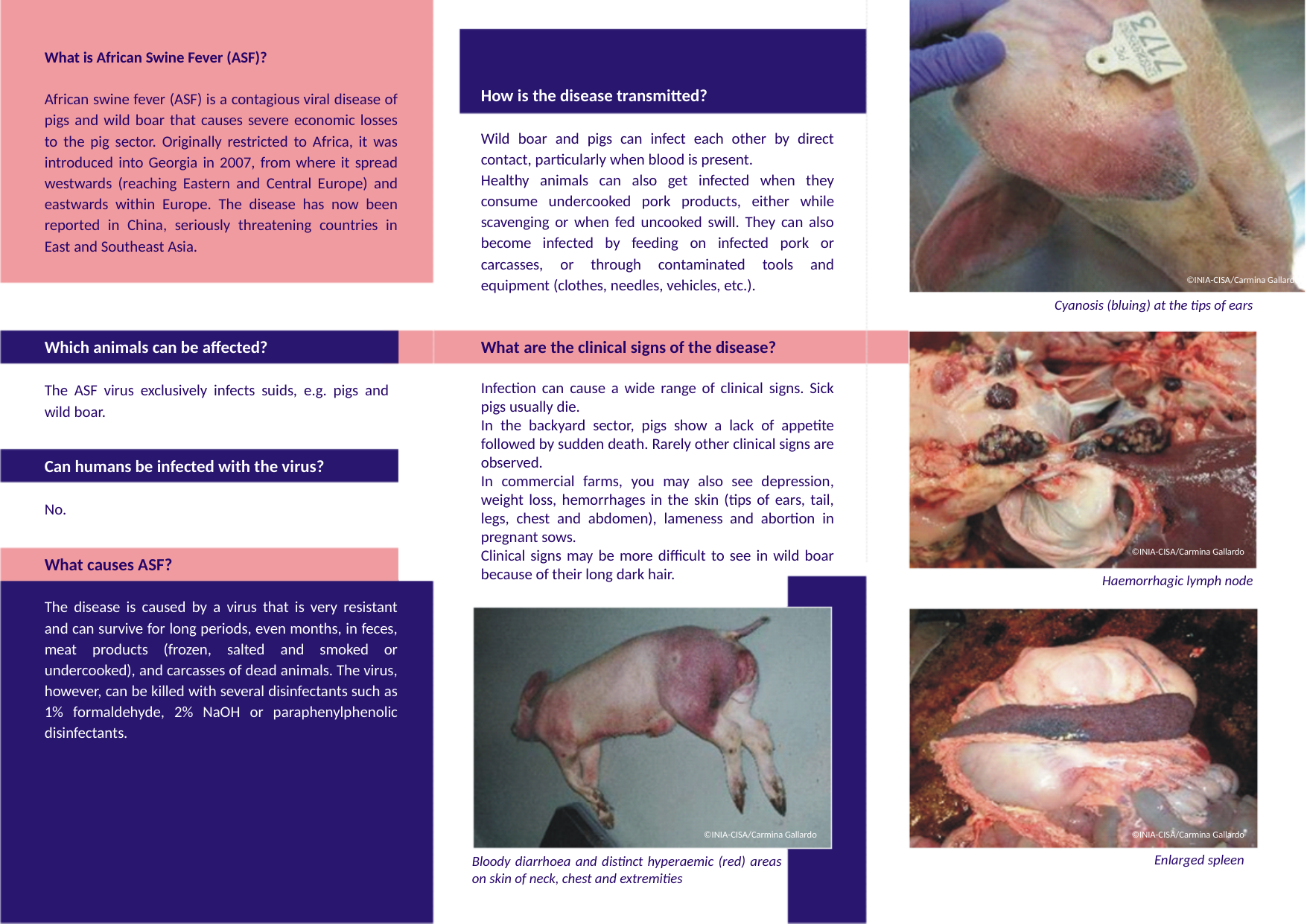

What is African Swine Fever (ASF)?

African swine fever (ASF) is a contagious viral disease of pigs and wild boar that causes severe economic losses to the pig sector. Originally restricted to Africa, it was introduced into Georgia in 2007, from where it spread westwards (reaching Eastern and Central Europe) and eastwards within Europe. The disease has now been reported in China, seriously threatening countries in East and Southeast Asia.
How is the disease transmitted?

Wild boar and pigs can infect each other by direct contact, particularly when blood is present.
Healthy animals can also get infected when they consume undercooked pork products, either while scavenging or when fed uncooked swill. They can also become infected by feeding on infected pork or carcasses, or through contaminated tools and equipment (clothes, needles, vehicles, etc.).
©INIA-CISA/Carmina Gallardo
Cyanosis (bluing) at the tips of ears
What are the clinical signs of the disease?

Infection can cause a wide range of clinical signs. Sick pigs usually die.
In the backyard sector, pigs show a lack of appetite followed by sudden death. Rarely other clinical signs are observed.
In commercial farms, you may also see depression, weight loss, hemorrhages in the skin (tips of ears, tail, legs, chest and abdomen), lameness and abortion in pregnant sows.
Clinical signs may be more difficult to see in wild boar because of their long dark hair.
Which animals can be affected?

The ASF virus exclusively infects suids, e.g. pigs and wild boar.
Can humans be infected with the virus?

No.
©INIA-CISA/Carmina Gallardo
What causes ASF?

The disease is caused by a virus that is very resistant and can survive for long periods, even months, in feces, meat products (frozen, salted and smoked or undercooked), and carcasses of dead animals. The virus, however, can be killed with several disinfectants such as 1% formaldehyde, 2% NaOH or paraphenylphenolic disinfectants.
Haemorrhagic lymph node
©INIA-CISA/Carmina Gallardo
©INIA-CISA/Carmina Gallardo
Enlarged spleen
Bloody diarrhoea and distinct hyperaemic (red) areas on skin of neck, chest and extremities